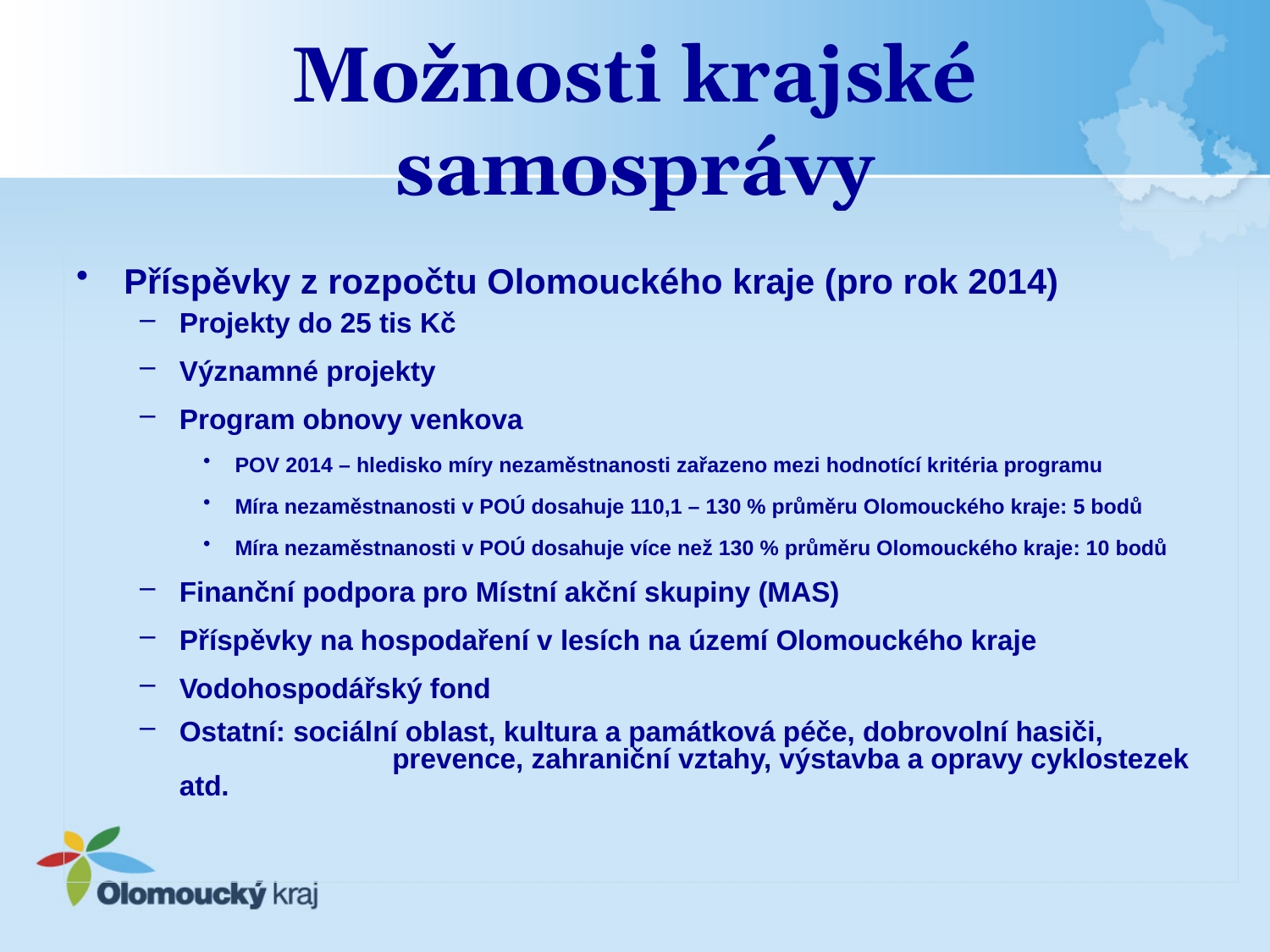

# Možnosti krajské samosprávy

Příspěvky z rozpočtu Olomouckého kraje (pro rok 2014)
Projekty do 25 tis Kč
Významné projekty
Program obnovy venkova
POV 2014 – hledisko míry nezaměstnanosti zařazeno mezi hodnotící kritéria programu
Míra nezaměstnanosti v POÚ dosahuje 110,1 – 130 % průměru Olomouckého kraje: 5 bodů
Míra nezaměstnanosti v POÚ dosahuje více než 130 % průměru Olomouckého kraje: 10 bodů
Finanční podpora pro Místní akční skupiny (MAS)
Příspěvky na hospodaření v lesích na území Olomouckého kraje
Vodohospodářský fond
Ostatní: sociální oblast, kultura a památková péče, dobrovolní hasiči, 		           prevence, zahraniční vztahy, výstavba a opravy cyklostezek atd.